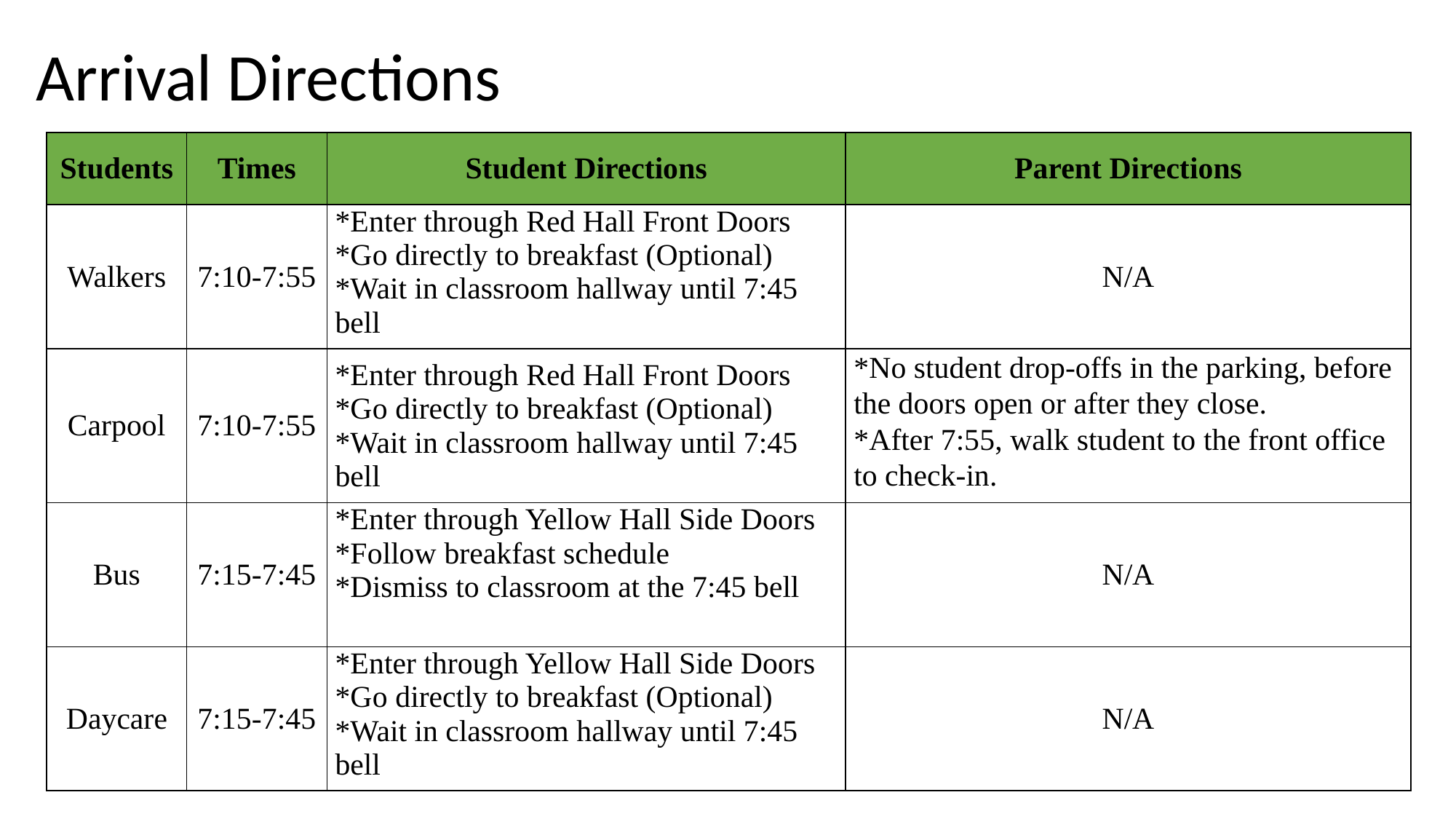

# Arrival Directions
| Students | Times | Student Directions | Parent Directions |
| --- | --- | --- | --- |
| Walkers | 7:10-7:55 | \*Enter through Red Hall Front Doors \*Go directly to breakfast (Optional) \*Wait in classroom hallway until 7:45 bell | N/A |
| Carpool | 7:10-7:55 | \*Enter through Red Hall Front Doors \*Go directly to breakfast (Optional) \*Wait in classroom hallway until 7:45 bell | \*No student drop-offs in the parking, before the doors open or after they close. \*After 7:55, walk student to the front office to check-in. |
| Bus | 7:15-7:45 | \*Enter through Yellow Hall Side Doors \*Follow breakfast schedule \*Dismiss to classroom at the 7:45 bell | N/A |
| Daycare | 7:15-7:45 | \*Enter through Yellow Hall Side Doors \*Go directly to breakfast (Optional) \*Wait in classroom hallway until 7:45 bell | N/A |